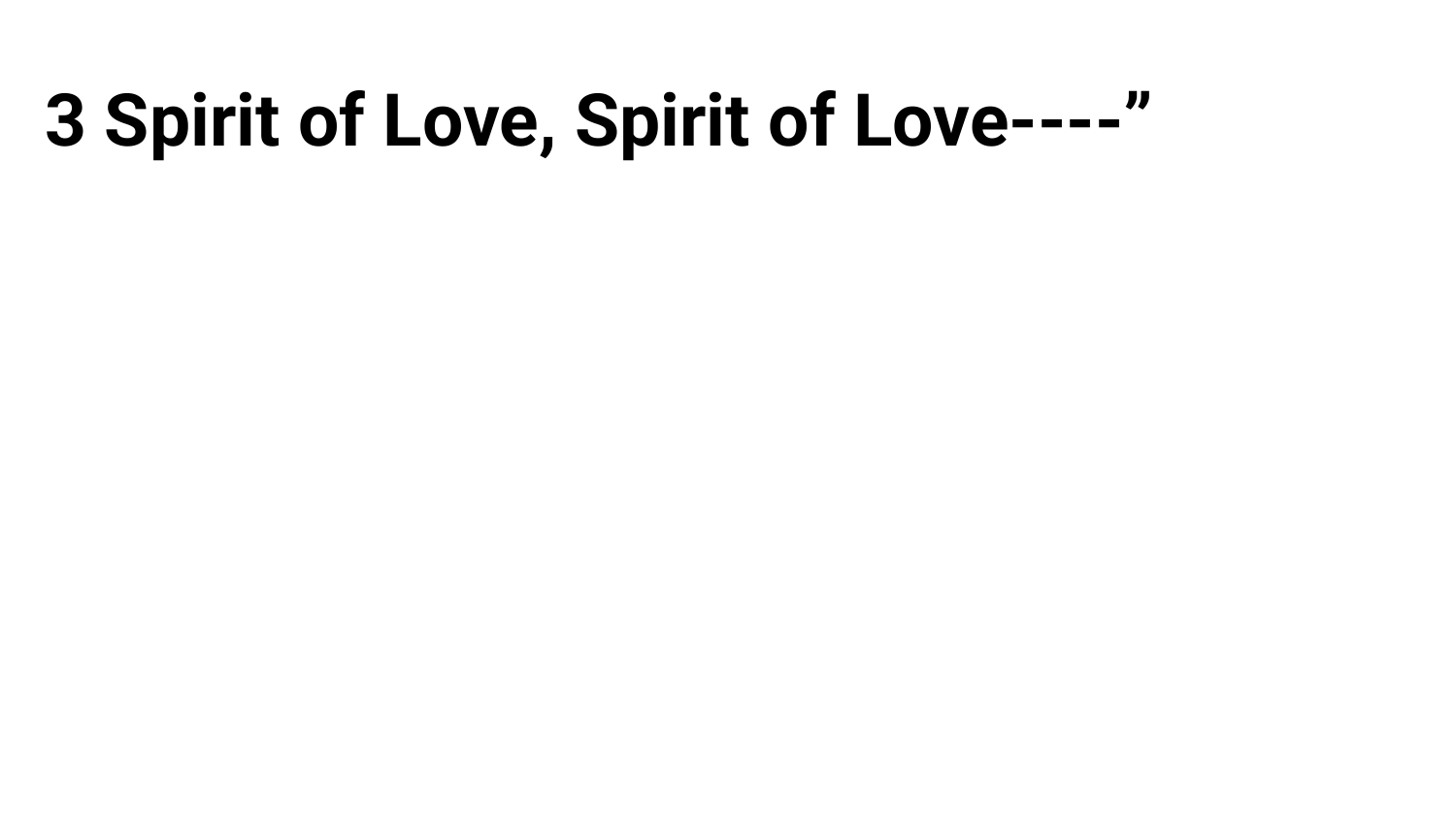

3 Spirit of Love, Spirit of Love----”